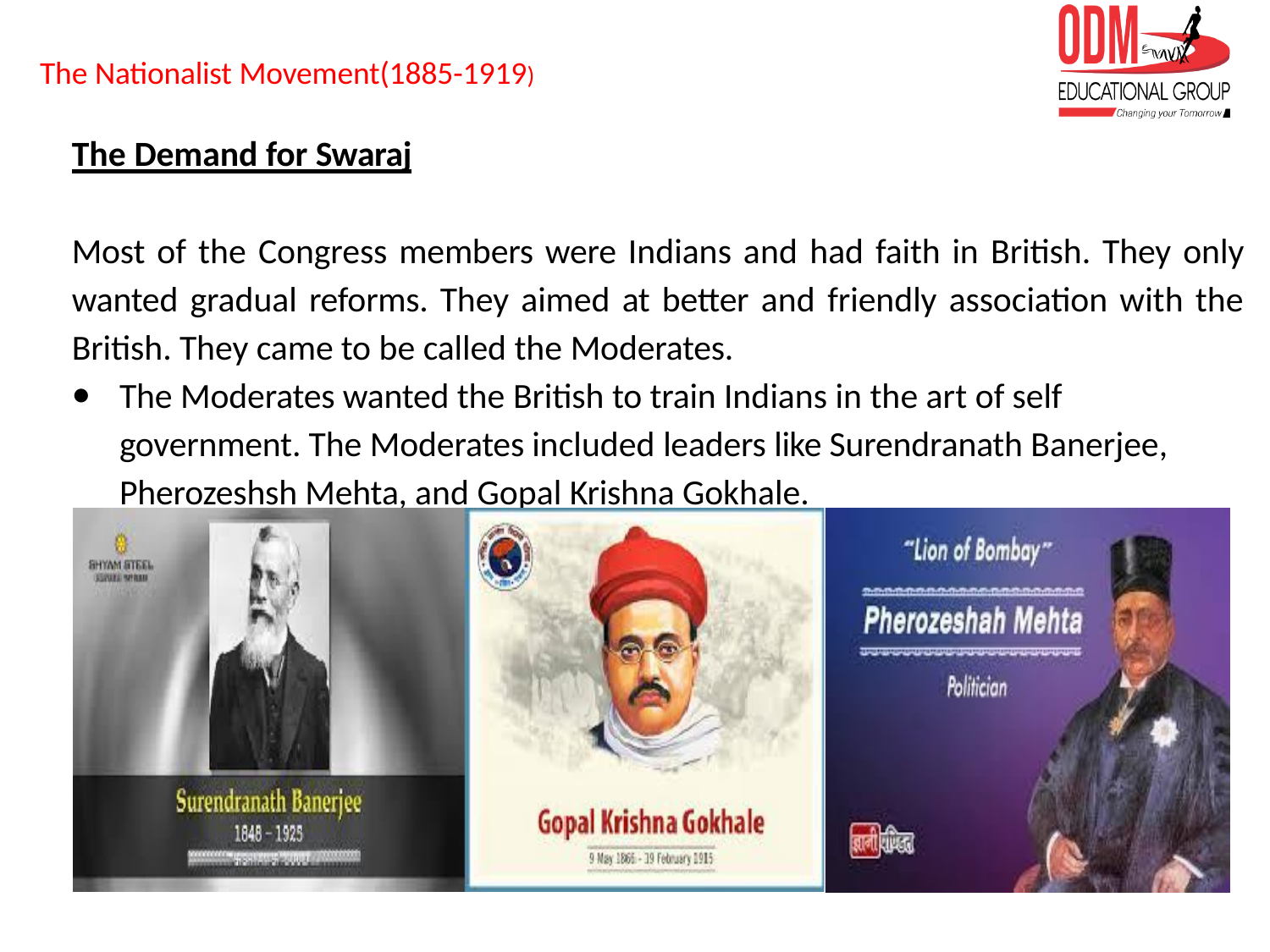

The Nationalist Movement(1885-1919)
# The Demand for Swaraj
Most of the Congress members were Indians and had faith in British. They only  wanted gradual reforms. They aimed at better and friendly association with the  British. They came to be called the Moderates.
The Moderates wanted the British to train Indians in the art of self  government. The Moderates included leaders like Surendranath Banerjee,  Pherozeshsh Mehta, and Gopal Krishna Gokhale.